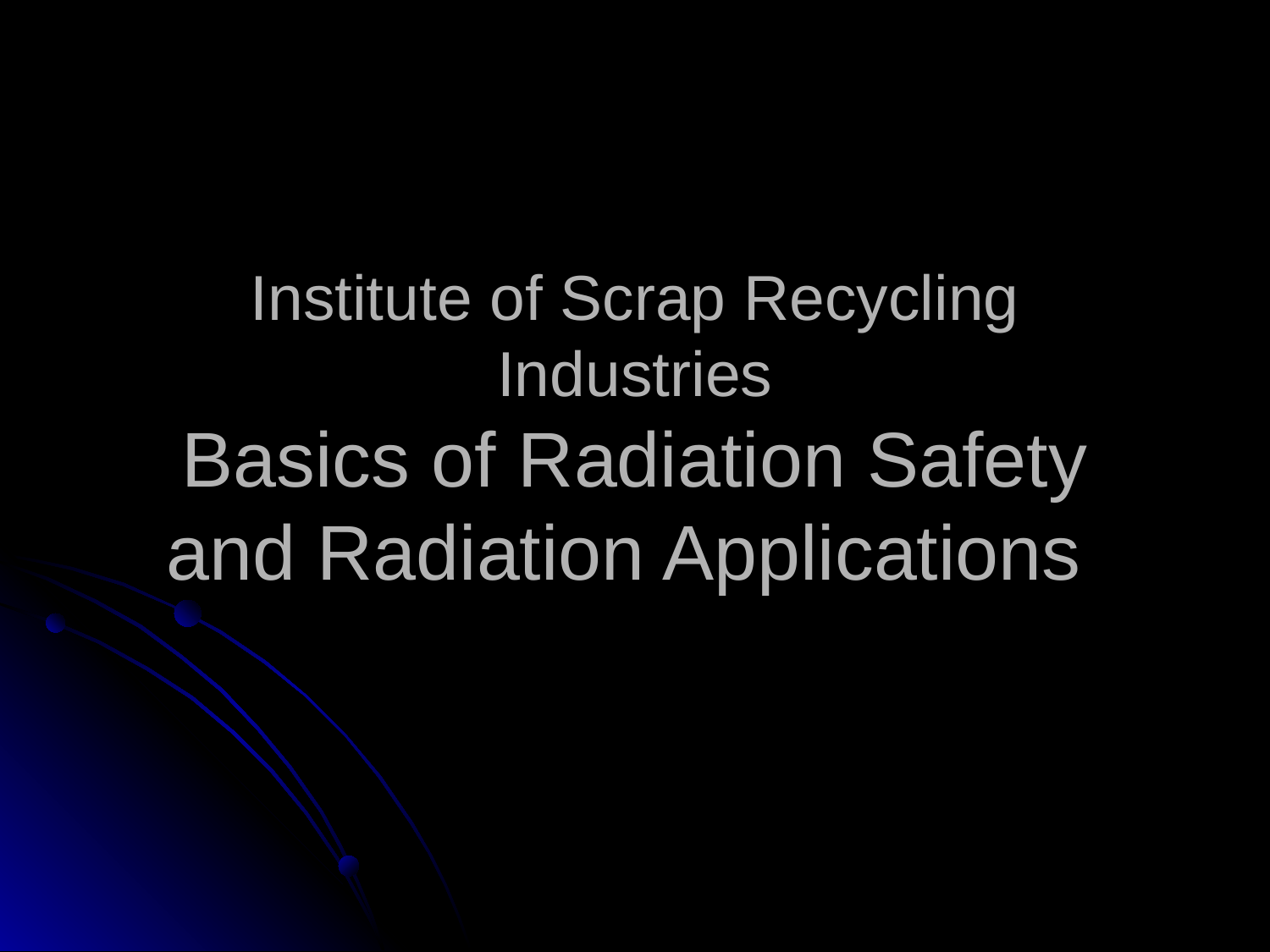

# Institute of Scrap Recycling Industries Basics of Radiation Safety and Radiation Applications